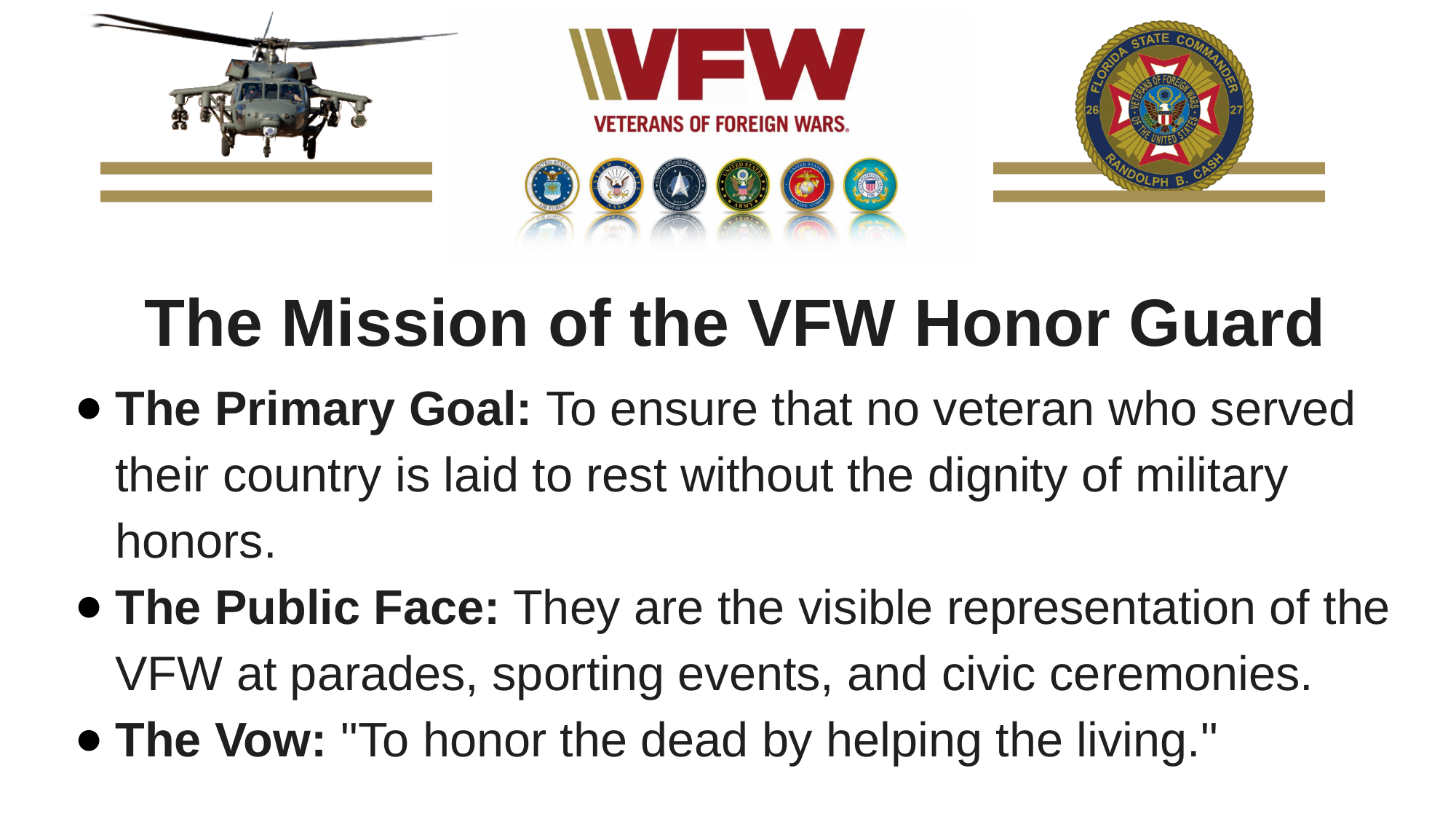

The Mission of the VFW Honor Guard
The Primary Goal: To ensure that no veteran who served their country is laid to rest without the dignity of military honors.
The Public Face: They are the visible representation of the VFW at parades, sporting events, and civic ceremonies.
The Vow: "To honor the dead by helping the living."